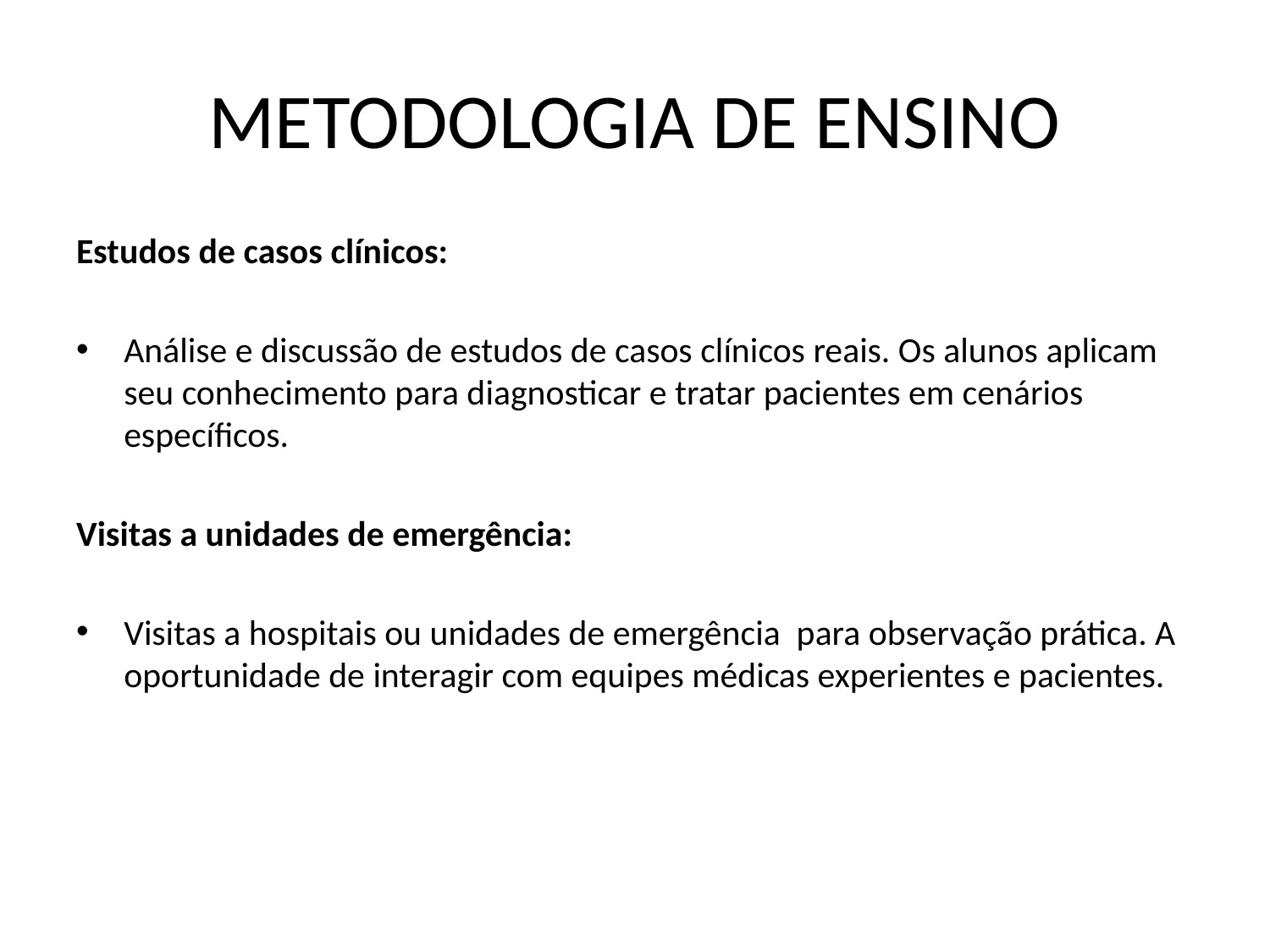

# METODOLOGIA DE ENSINO
Estudos de casos clínicos:

Análise e discussão de estudos de casos clínicos reais. Os alunos aplicam seu conhecimento para diagnosticar e tratar pacientes em cenários específicos.

Visitas a unidades de emergência:

Visitas a hospitais ou unidades de emergência  para observação prática. A oportunidade de interagir com equipes médicas experientes e pacientes.